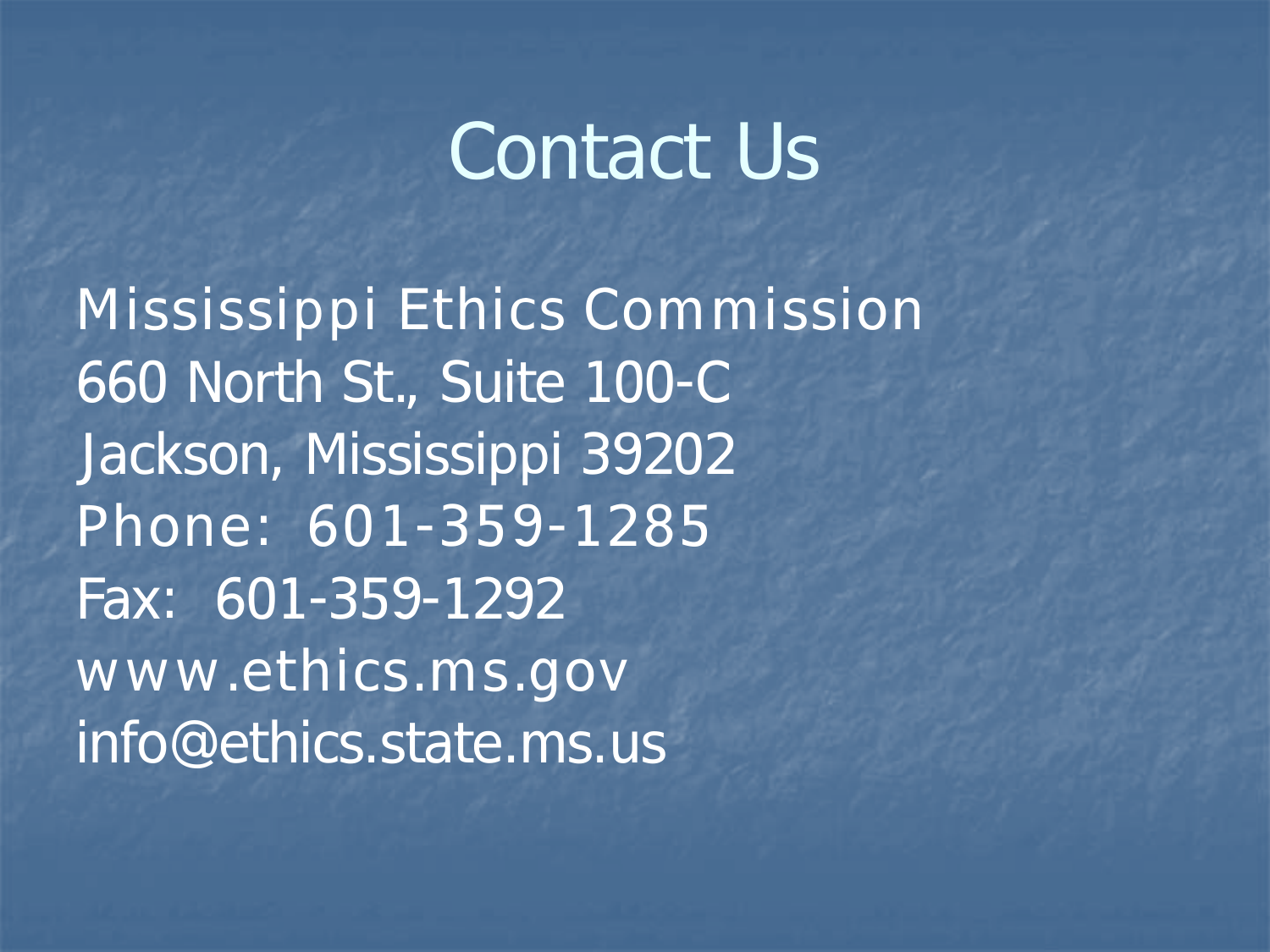

# Contact Us
Mississippi Ethics Commission
660 North St., Suite 100-C
Jackson, Mississippi 39202
Phone:  601-359-1285
Fax:  601-359-1292
www.ethics.ms.gov
info@ethics.state.ms.us